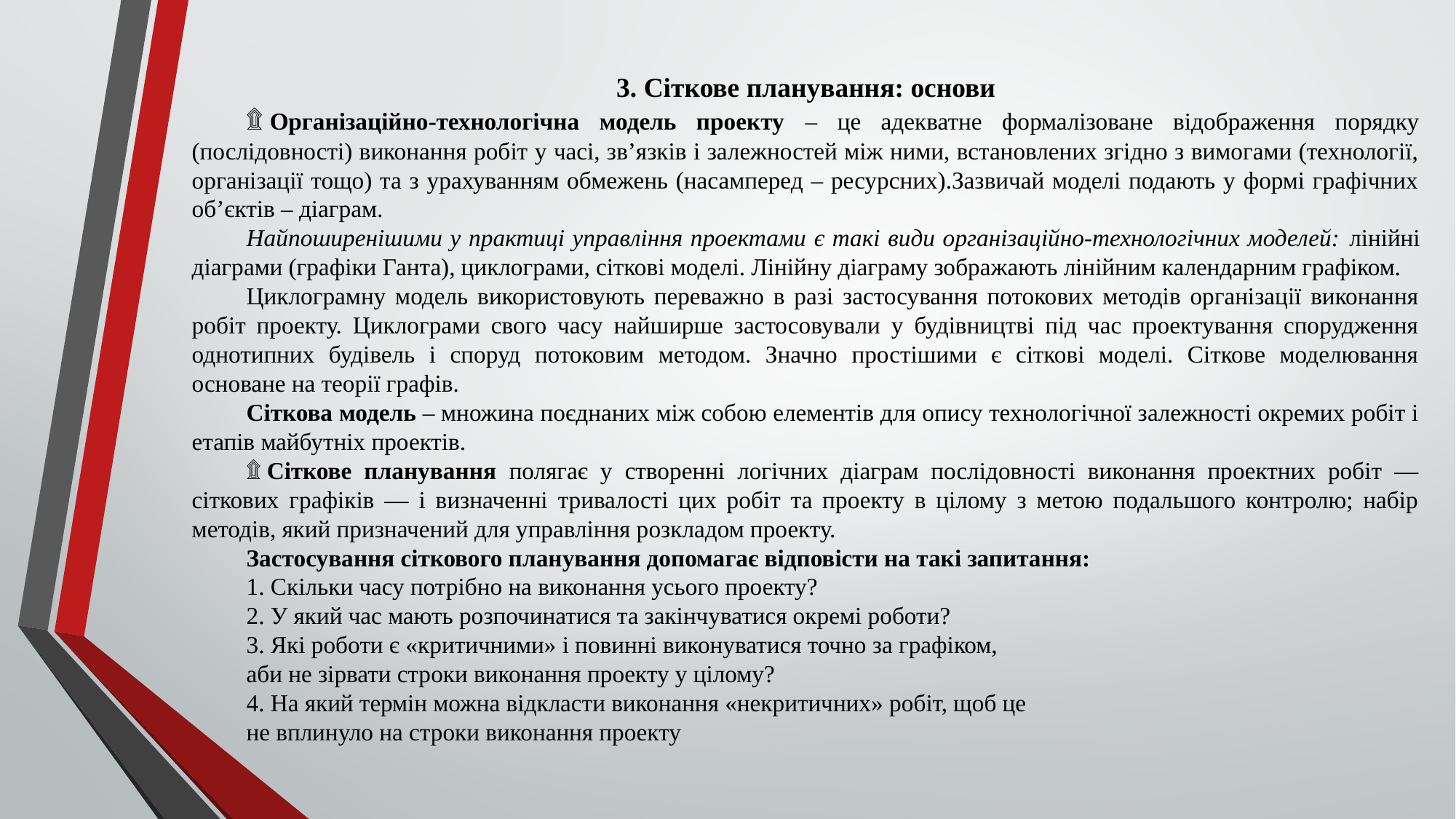

3. Сіткове планування: основи
۩ Організаційно-технологічна модель проекту – це адекватне формалізоване відображення порядку (послідовності) виконання робіт у часі, зв’язків і залежностей між ними, встановлених згідно з вимогами (технології, організації тощо) та з урахуванням обмежень (насамперед – ресурсних).Зазвичай моделі подають у формі графічних об’єктів – діаграм.
Найпоширенішими у практиці управління проектами є такі види організаційно-технологічних моделей: лінійні діаграми (графіки Ганта), циклограми, сіткові моделі. Лінійну діаграму зображають лінійним календарним графіком.
Циклограмну модель використовують переважно в разі застосування потокових методів організації виконання робіт проекту. Циклограми свого часу найширше застосовували у будівництві під час проектування спорудження однотипних будівель і споруд потоковим методом. Значно простішими є сіткові моделі. Сіткове моделювання основане на теорії графів.
Сіткова модель – множина поєднаних між собою елементів для опису технологічної залежності окремих робіт і етапів майбутніх проектів.
۩ Сіткове планування полягає у створенні логічних діаграм послідовності виконання проектних робіт — сіткових графіків — і визначенні тривалості цих робіт та проекту в цілому з метою подальшого контролю; набір методів, який призначений для управління розкладом проекту.
Застосування сіткового планування допомагає відповісти на такі запитання:
1. Скільки часу потрібно на виконання усього проекту?
2. У який час мають розпочинатися та закінчуватися окремі роботи?
3. Які роботи є «критичними» і повинні виконуватися точно за графіком,
аби не зірвати строки виконання проекту у цілому?
4. На який термін можна відкласти виконання «некритичних» робіт, щоб це
не вплинуло на строки виконання проекту